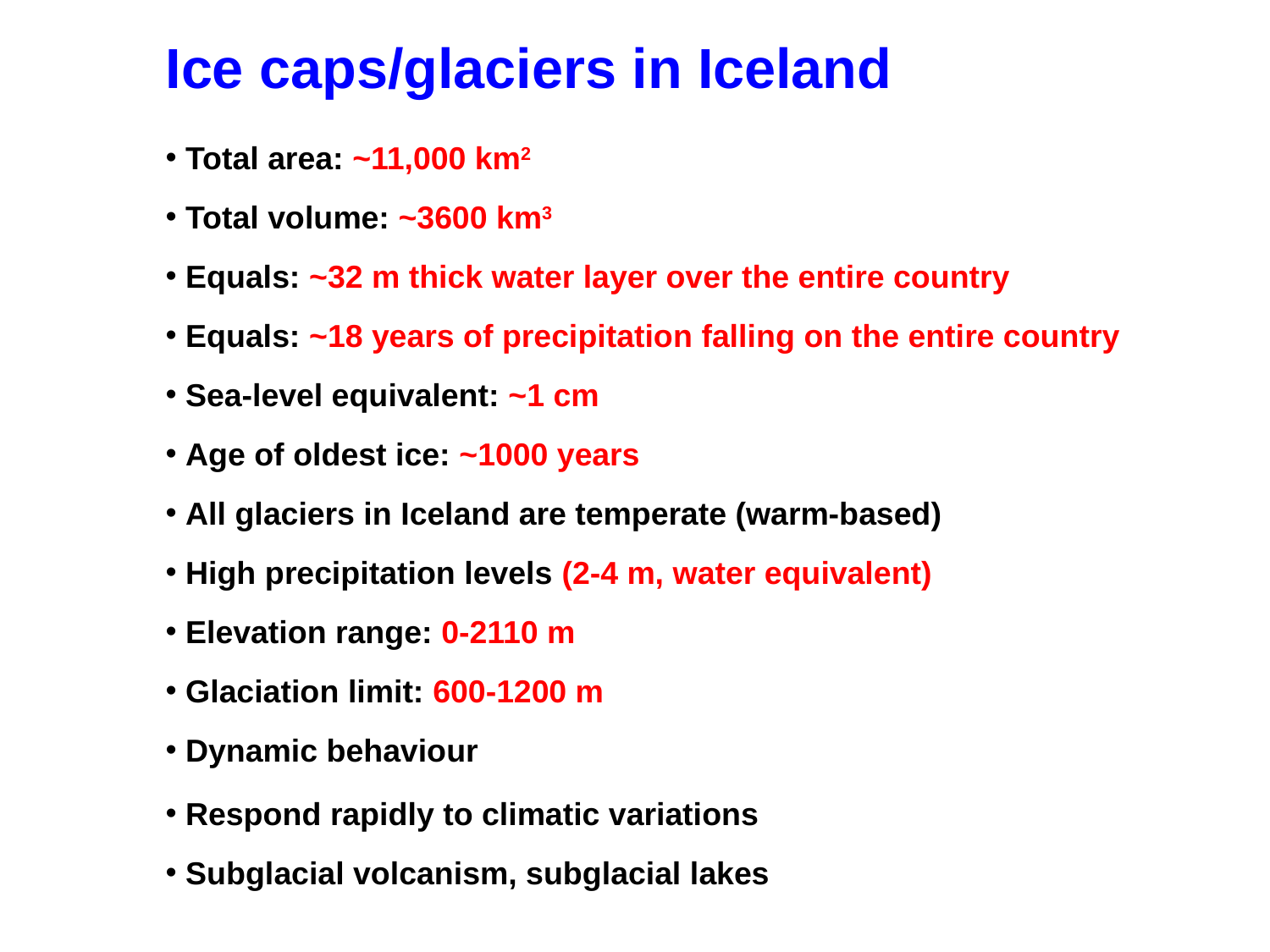

Ice caps/glaciers in Iceland

 Total area: ~11,000 km2

 Total volume: ~3600 km3

 Equals: ~32 m thick water layer over the entire country

 Equals: ~18 years of precipitation falling on the entire country

 Sea-level equivalent: ~1 cm

 Age of oldest ice: ~1000 years

 All glaciers in Iceland are temperate (warm-based)

 High precipitation levels (2-4 m, water equivalent)

 Elevation range: 0-2110 m

 Glaciation limit: 600-1200 m

 Dynamic behaviour

 Respond rapidly to climatic variations

 Subglacial volcanism, subglacial lakes